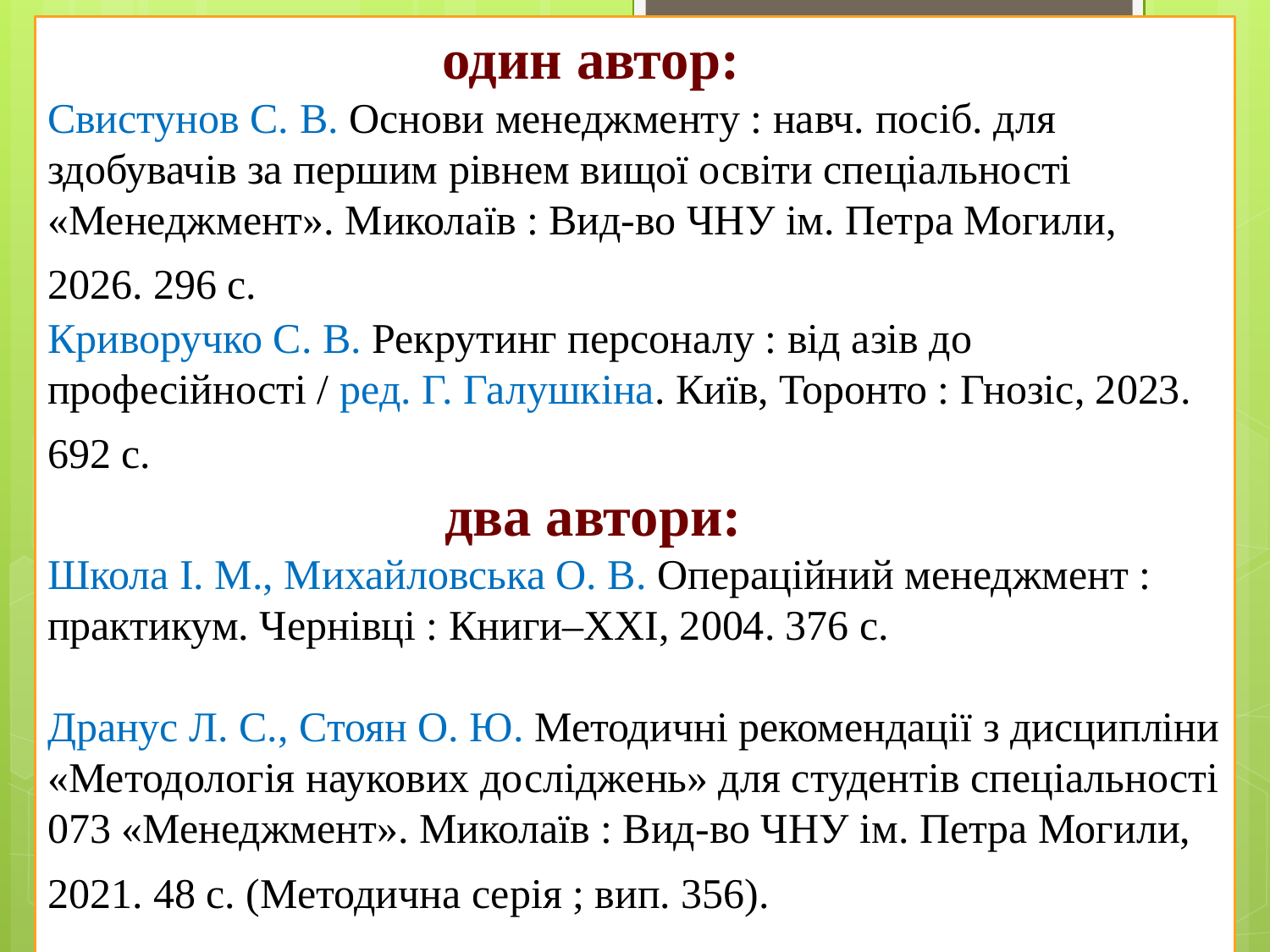

один автор:
Свистунов С. В. Основи менеджменту : навч. посіб. для здобувачів за першим рівнем вищої освіти спеціальності «Менеджмент». Миколаїв : Вид-во ЧНУ ім. Петра Могили, 2026. 296 с.
Криворучко С. В. Рекрутинг персоналу : від азів до професійності / ред. Г. Галушкіна. Київ, Торонто : Гнозіс, 2023. 692 с.
                            два автори:
Школа І. М., Михайловська О. В. Операційний менеджмент : практикум. Чернівці : Книги–ХХІ, 2004. 376 с.
Дранус Л. С., Стоян О. Ю. Методичні рекомендації з дисципліни «Методологія наукових досліджень» для студентів спеціальності 073 «Менеджмент». Миколаїв : Вид-во ЧНУ ім. Петра Могили, 2021. 48 с. (Методична серія ; вип. 356).